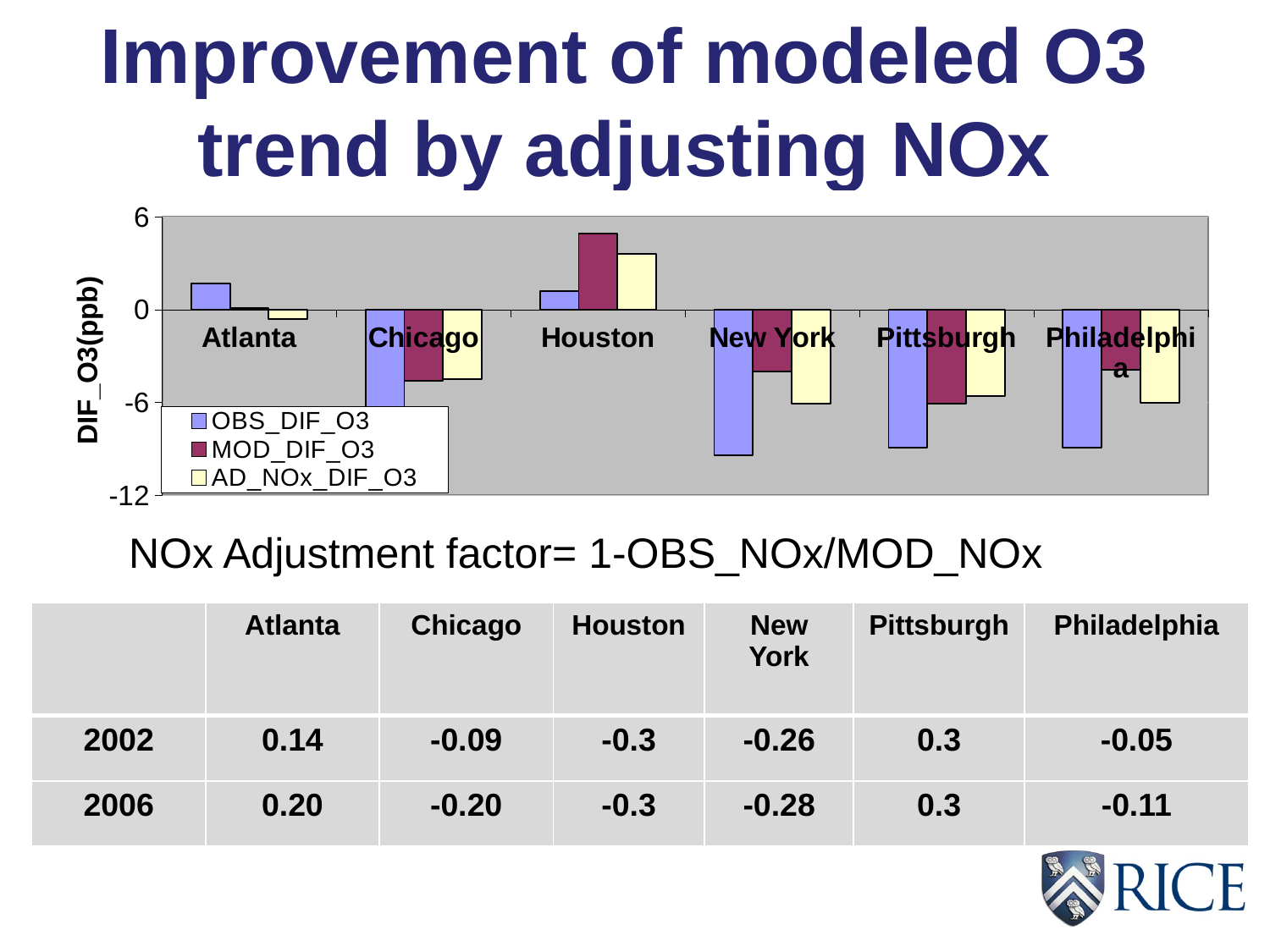

Improvement of modeled O3 trend by adjusting NOx emission

### Chart

| Category |  |  |  |
|---|---|---|---|
| Atlanta | 1.7000000000000028 | 0.09999999999999463 | -0.6000000000000016 |
| Chicago | -6.400000000000008 | -4.6000000000000005 | -4.5 |
| Houston | 1.199999999999993 | 4.899999999999999 | 3.6000000000000014 |
| New York | -9.400000000000002 | -4.0 | -6.1000000000000005 |
| Pittsburgh | -8.900000000000002 | -6.1000000000000005 | -5.6000000000000005 |
| Philadelphia | -8.900000000000006 | -3.8999999999999977 | -6.0 |
NOx Adjustment factor= 1-OBS_NOx/MOD_NOx

|  | Atlanta | Chicago | Houston | New York | Pittsburgh | Philadelphia |
| --- | --- | --- | --- | --- | --- | --- |
| 2002 | 0.14 | -0.09 | -0.3 | -0.26 | 0.3 | -0.05 |
| 2006 | 0.20 | -0.20 | -0.3 | -0.28 | 0.3 | -0.11 |